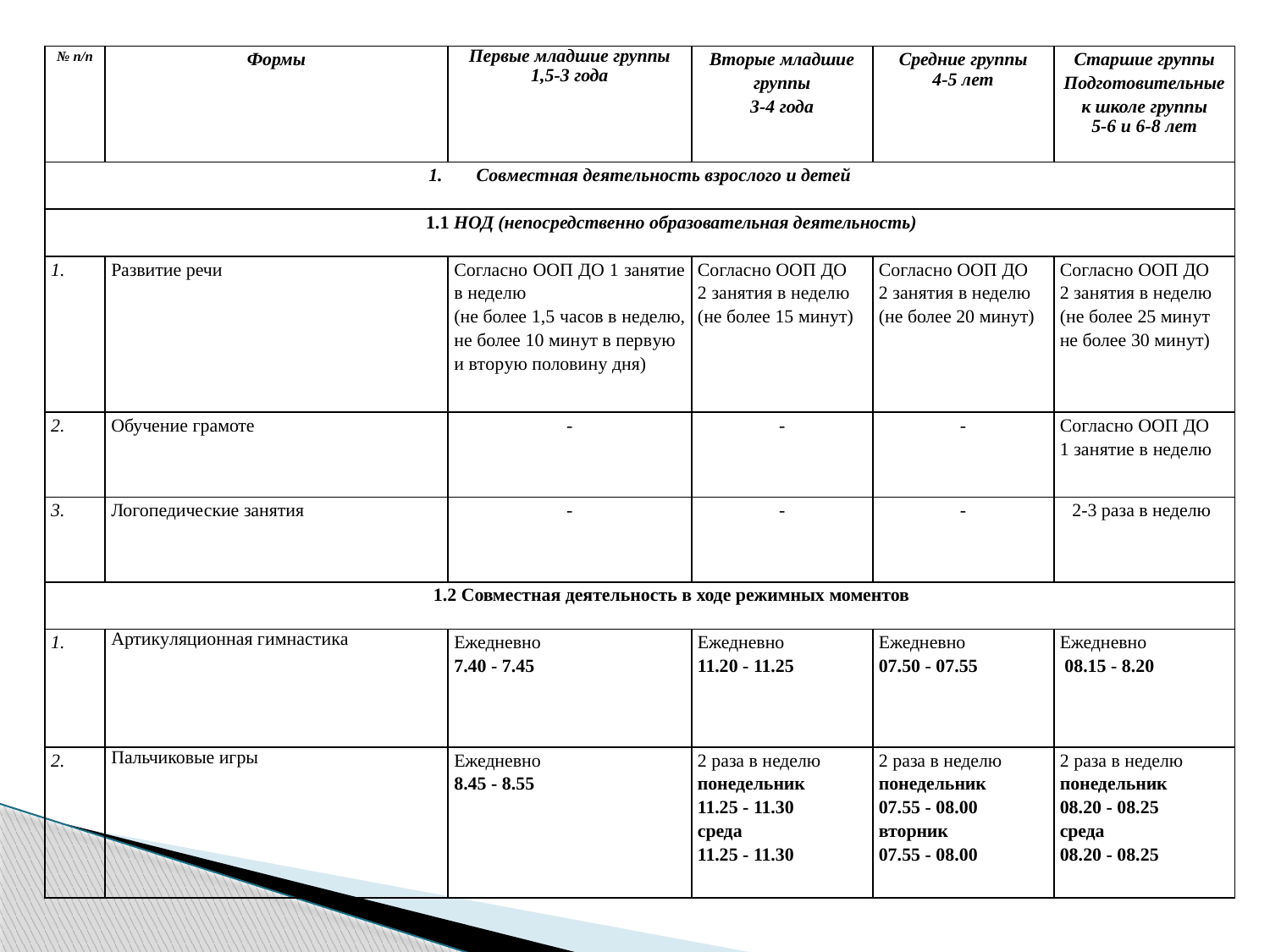

| № п/п | Формы | Первые младшие группы 1,5-3 года | Вторые младшие группы 3-4 года | Средние группы 4-5 лет | Старшие группы Подготовительные к школе группы 5-6 и 6-8 лет |
| --- | --- | --- | --- | --- | --- |
| Совместная деятельность взрослого и детей |  |  |  |  |  |
| 1.1 НОД (непосредственно образовательная деятельность) |  |  |  |  |  |
| 1. | Развитие речи | Согласно ООП ДО 1 занятие в неделю (не более 1,5 часов в неделю, не более 10 минут в первую и вторую половину дня) | Согласно ООП ДО 2 занятия в неделю (не более 15 минут) | Согласно ООП ДО 2 занятия в неделю (не более 20 минут) | Согласно ООП ДО 2 занятия в неделю (не более 25 минут не более 30 минут) |
| 2. | Обучение грамоте | - | - | - | Согласно ООП ДО 1 занятие в неделю |
| 3. | Логопедические занятия | - | - | - | 2-3 раза в неделю |
| 1.2 Совместная деятельность в ходе режимных моментов |  |  |  |  |  |
| 1. | Артикуляционная гимнастика | Ежедневно 7.40 - 7.45 | Ежедневно 11.20 - 11.25 | Ежедневно 07.50 - 07.55 | Ежедневно 08.15 - 8.20 |
| 2. | Пальчиковые игры | Ежедневно 8.45 - 8.55 | 2 раза в неделю понедельник 11.25 - 11.30 среда 11.25 - 11.30 | 2 раза в неделю понедельник 07.55 - 08.00 вторник 07.55 - 08.00 | 2 раза в неделю понедельник 08.20 - 08.25 среда 08.20 - 08.25 |